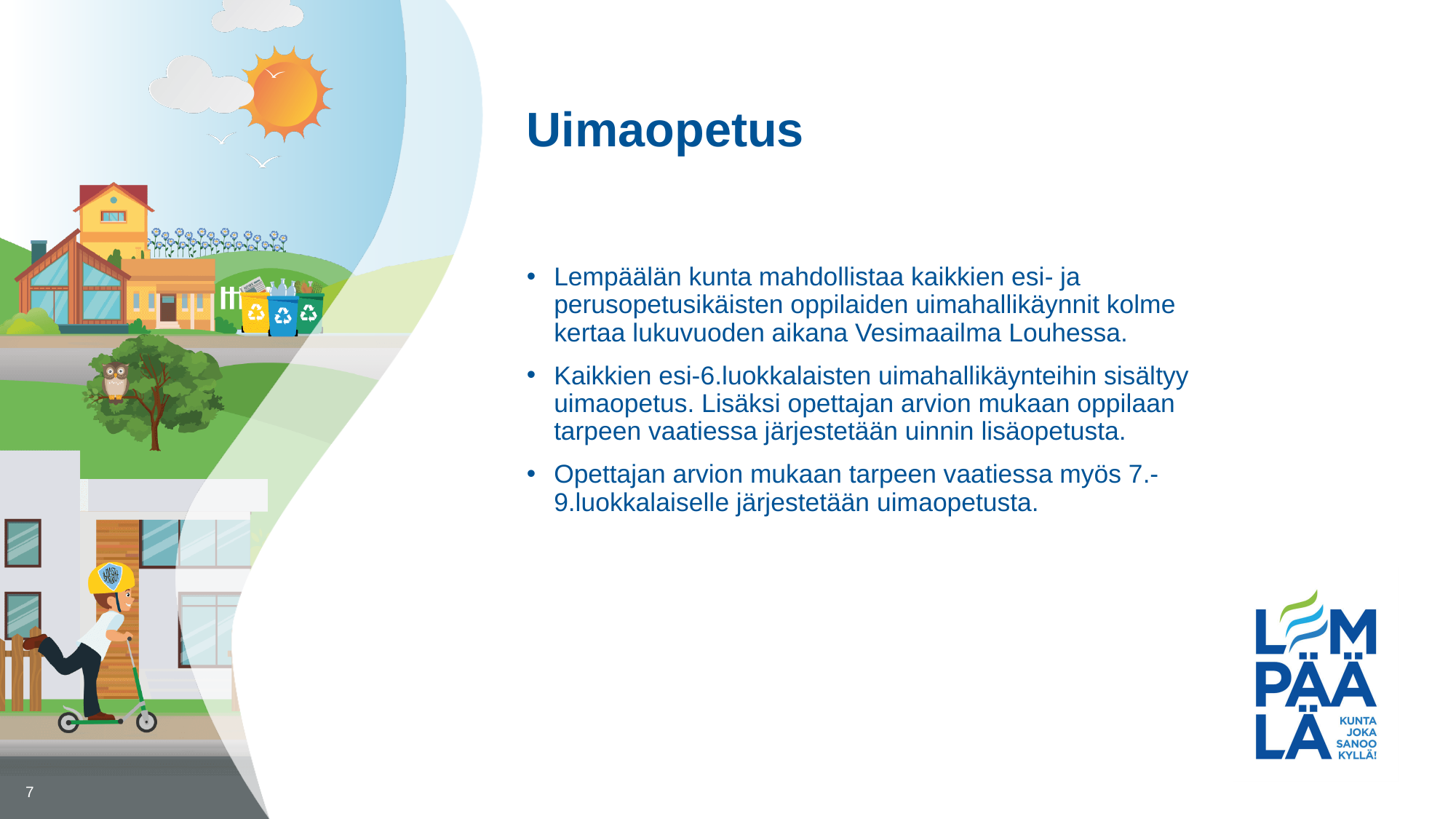

# Uimaopetus
Lempäälän kunta mahdollistaa kaikkien esi- ja perusopetusikäisten oppilaiden uimahallikäynnit kolme kertaa lukuvuoden aikana Vesimaailma Louhessa.
Kaikkien esi-6.luokkalaisten uimahallikäynteihin sisältyy uimaopetus. Lisäksi opettajan arvion mukaan oppilaan tarpeen vaatiessa järjestetään uinnin lisäopetusta.
Opettajan arvion mukaan tarpeen vaatiessa myös 7.-9.luokkalaiselle järjestetään uimaopetusta.
7